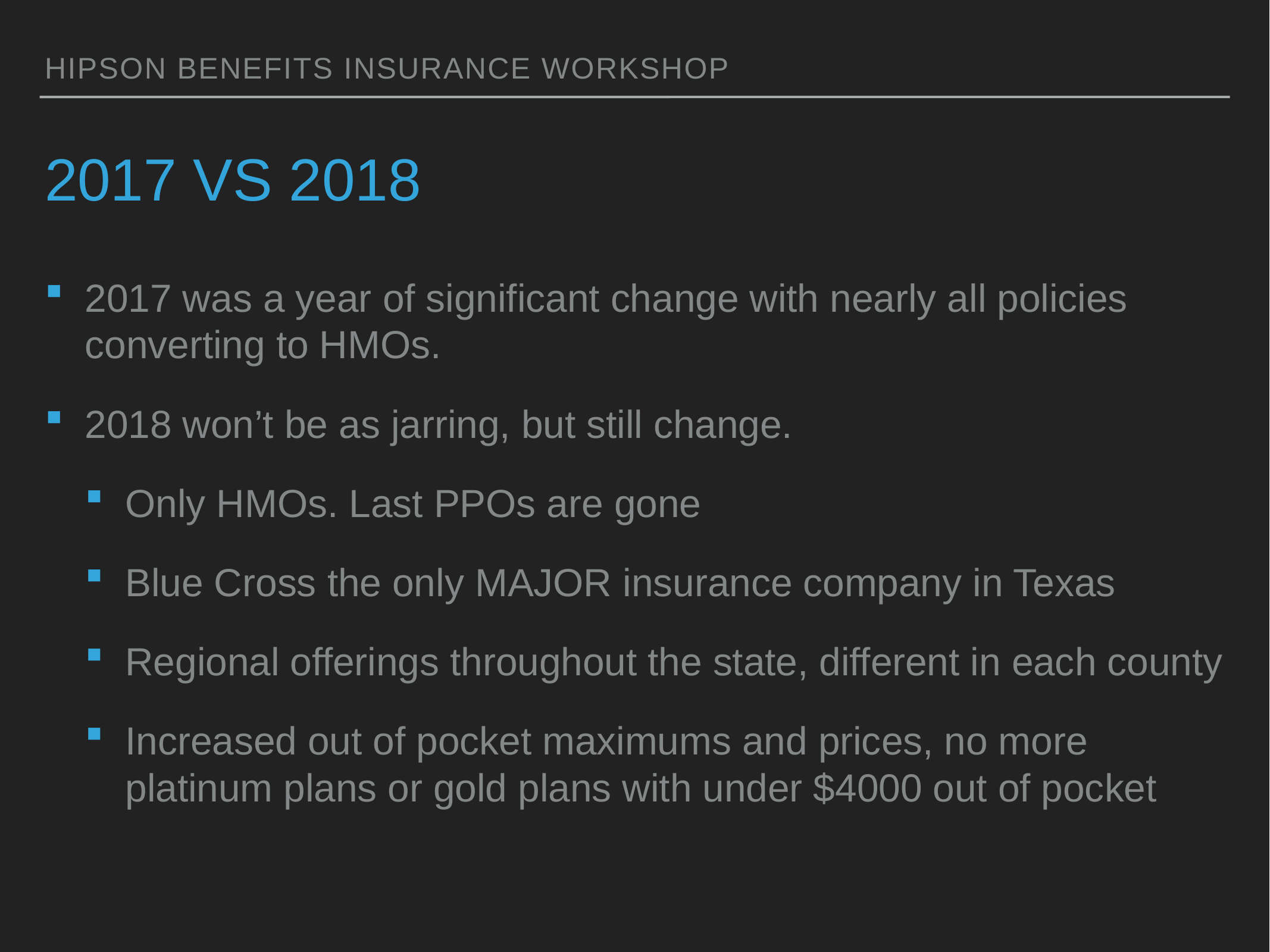

Hipson benefits insurance workshop
# 2017 vs 2018
2017 was a year of significant change with nearly all policies converting to HMOs.
2018 won’t be as jarring, but still change.
Only HMOs. Last PPOs are gone
Blue Cross the only MAJOR insurance company in Texas
Regional offerings throughout the state, different in each county
Increased out of pocket maximums and prices, no more platinum plans or gold plans with under $4000 out of pocket